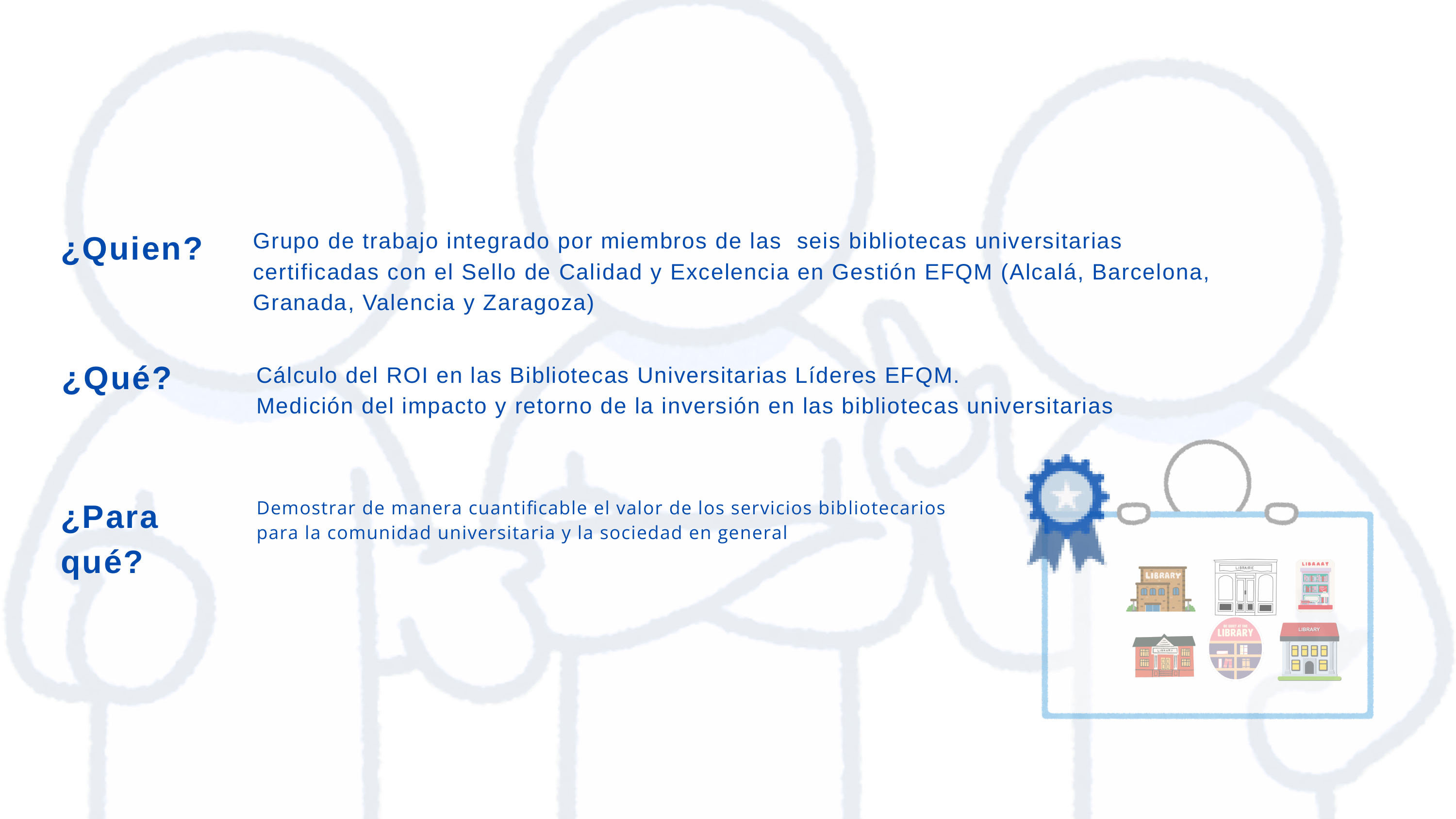

¿Quien?
Grupo de trabajo integrado por miembros de las  seis bibliotecas universitarias certificadas con el Sello de Calidad y Excelencia en Gestión EFQM (Alcalá, Barcelona, Granada, Valencia y Zaragoza)
¿Qué?
Cálculo del ROI en las Bibliotecas Universitarias Líderes EFQM.
Medición del impacto y retorno de la inversión en las bibliotecas universitarias

¿Para qué?
Demostrar de manera cuantificable el valor de los servicios bibliotecarios para la comunidad universitaria y la sociedad en general